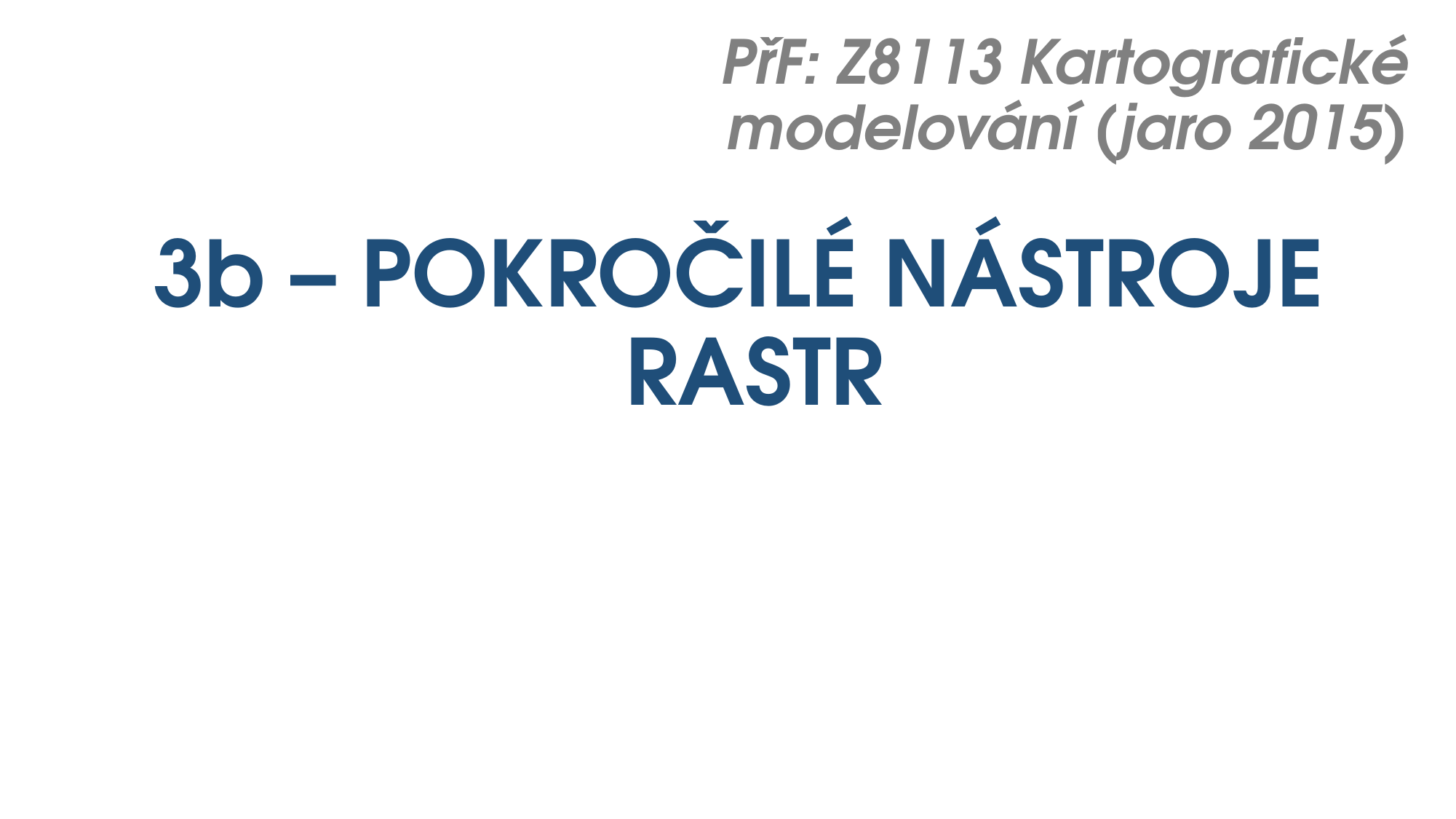

# PřF: Z8113 Kartografické modelování (jaro 2015)
3b – POKROČILÉ NÁSTROJE	RASTR